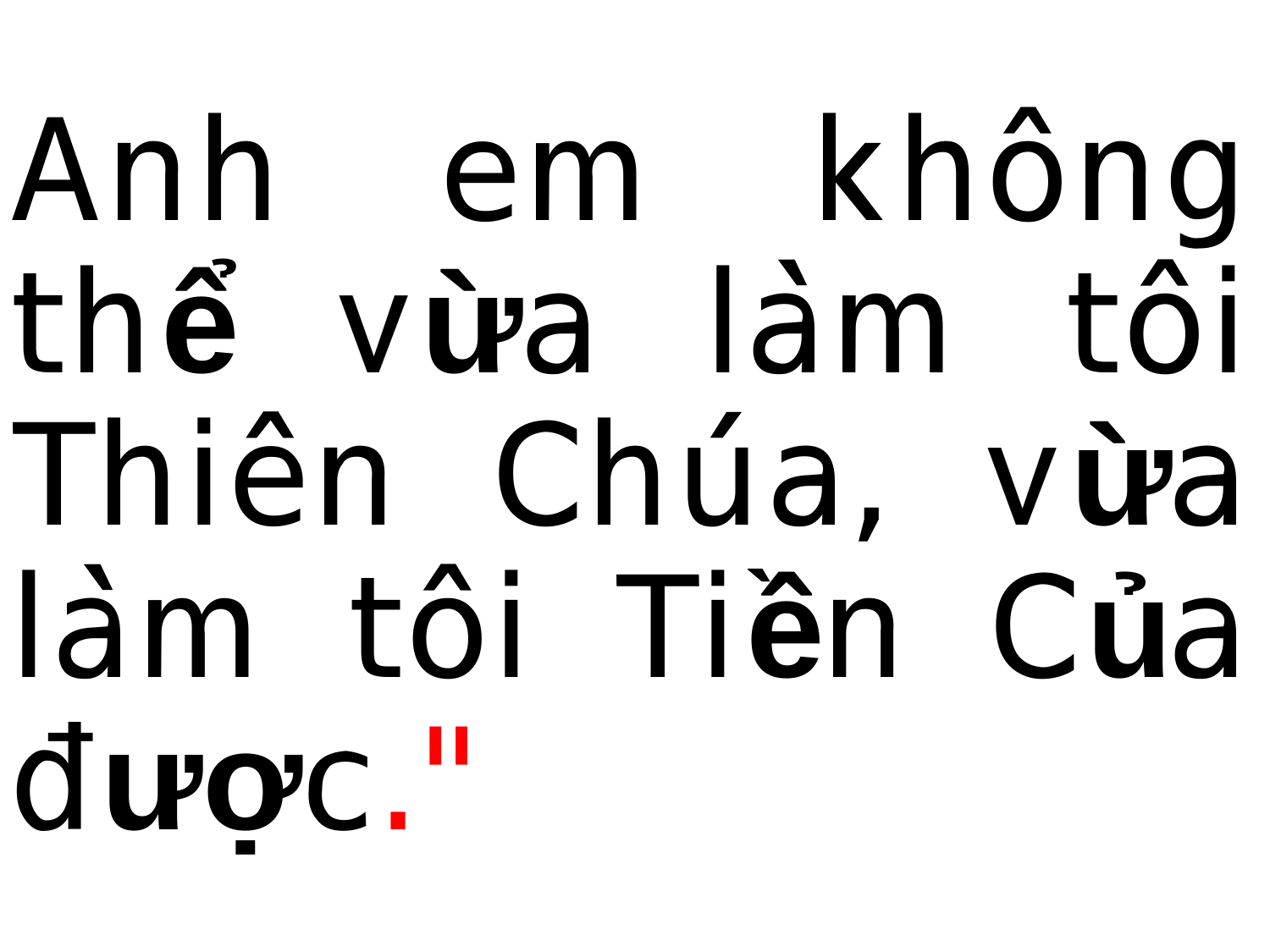

# Anh em không thể vừa làm tôi Thiên Chúa, vừa làm tôi Tiền Của được."